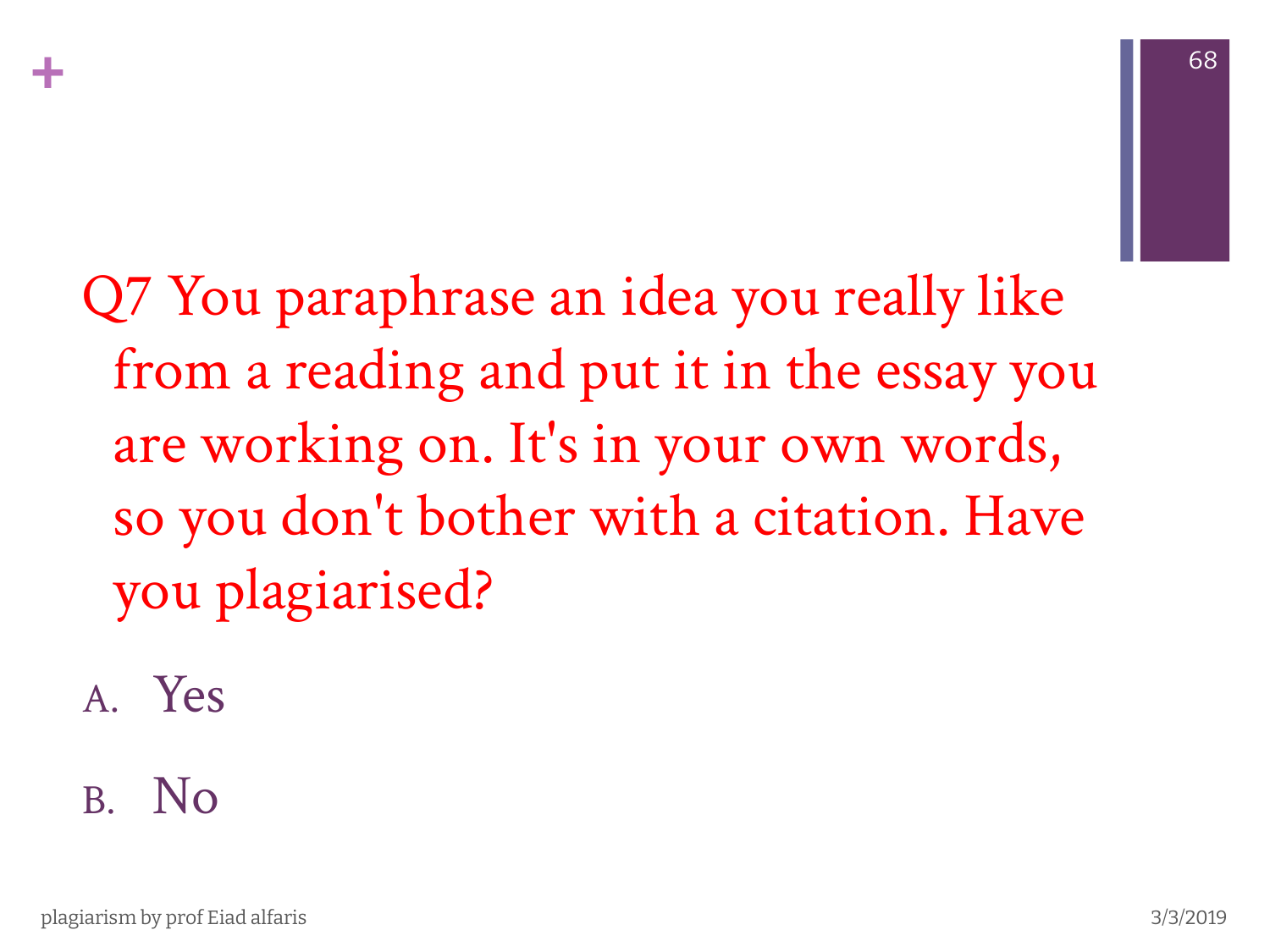

68
#

Q7 You paraphrase an idea you really like from a reading and put it in the essay you are working on. It's in your own words, so you don't bother with a citation. Have you plagiarised?
Yes
No
plagiarism by prof Eiad alfaris
3/3/2019